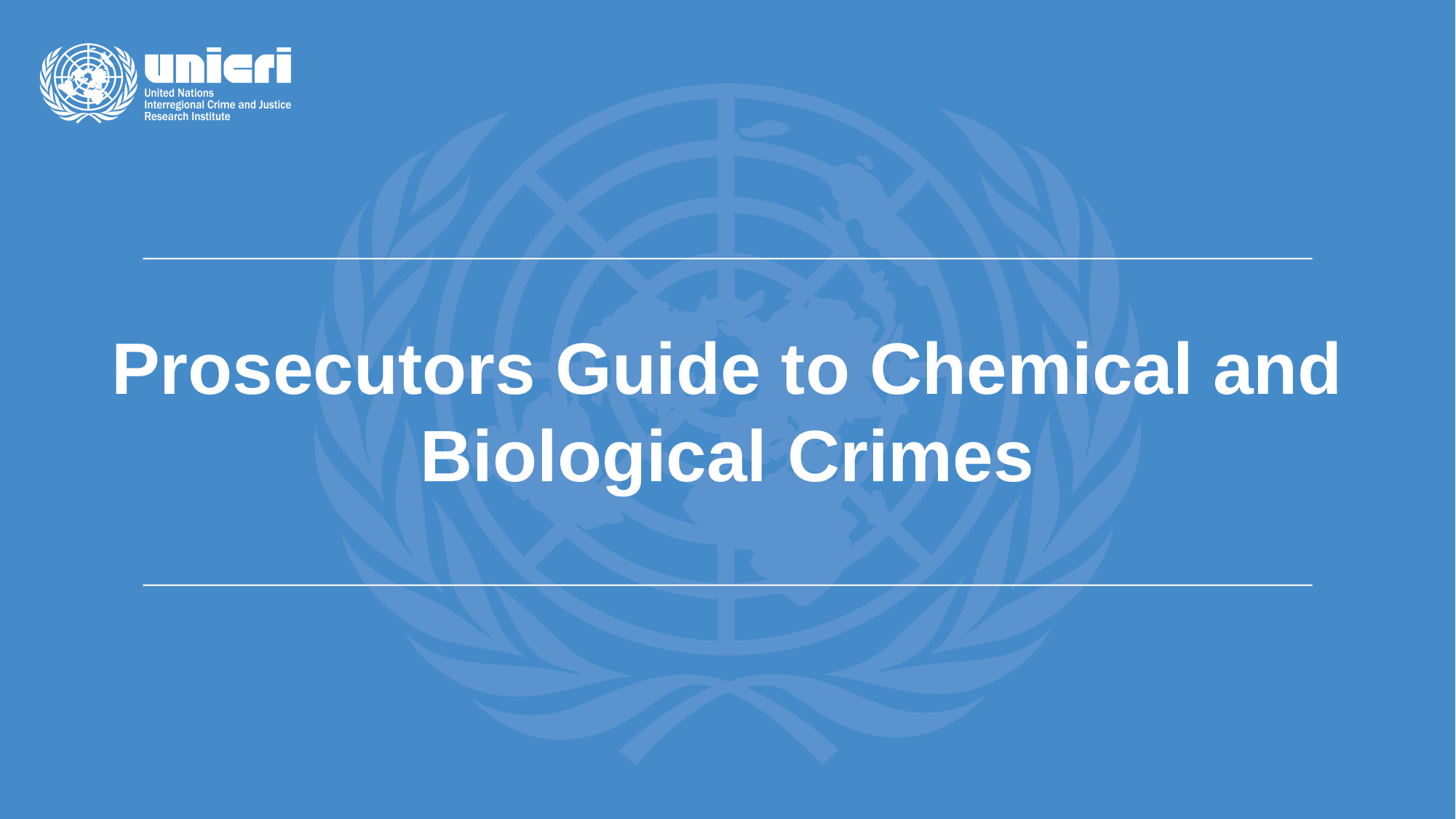

Prosecutors Guide to Chemical and Biological Crimes